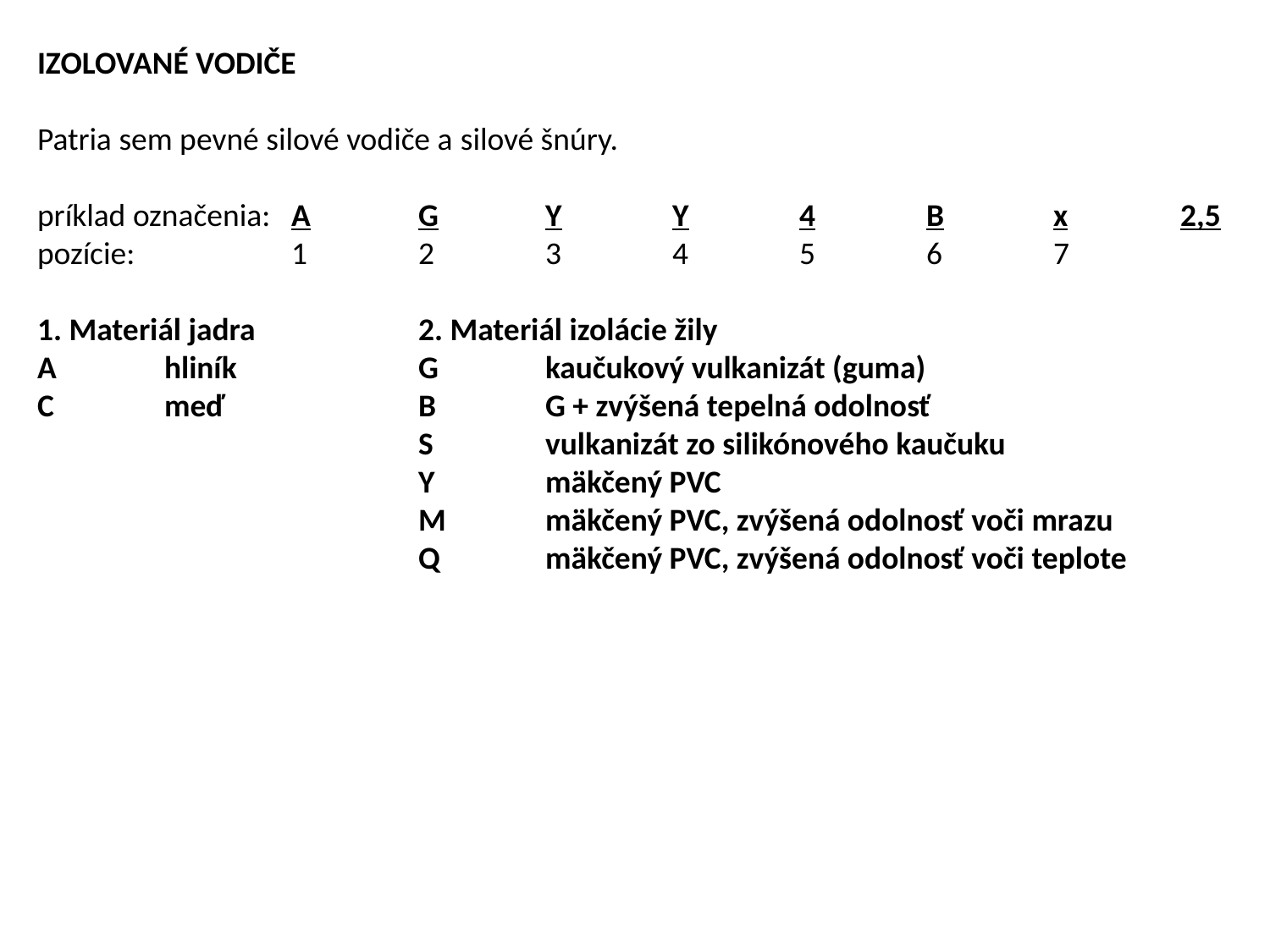

IZOLOVANÉ VODIČE

Patria sem pevné silové vodiče a silové šnúry.

príklad označenia:	A	G	Y	Y	4	B	x	2,5
pozície:		1	2	3	4	5	6	7

1. Materiál jadra		2. Materiál izolácie žily
A	hliník		G	kaučukový vulkanizát (guma)
C	meď		B	G + zvýšená tepelná odolnosť
			S	vulkanizát zo silikónového kaučuku
			Y	mäkčený PVC
			M	mäkčený PVC, zvýšená odolnosť voči mrazu
			Q	mäkčený PVC, zvýšená odolnosť voči teplote